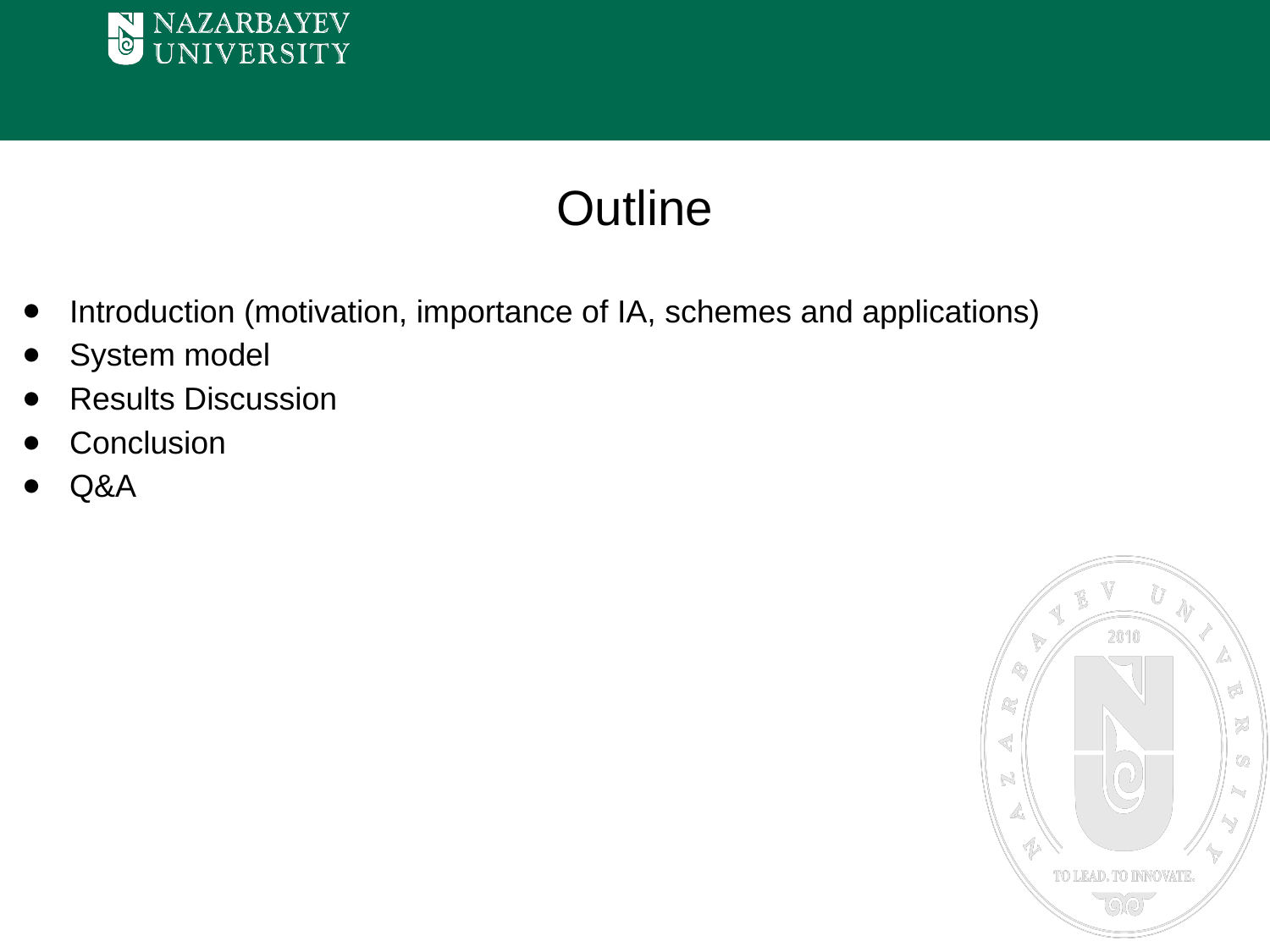

# Outline
Introduction (motivation, importance of IA, schemes and applications)
System model
Results Discussion
Conclusion
Q&A
2